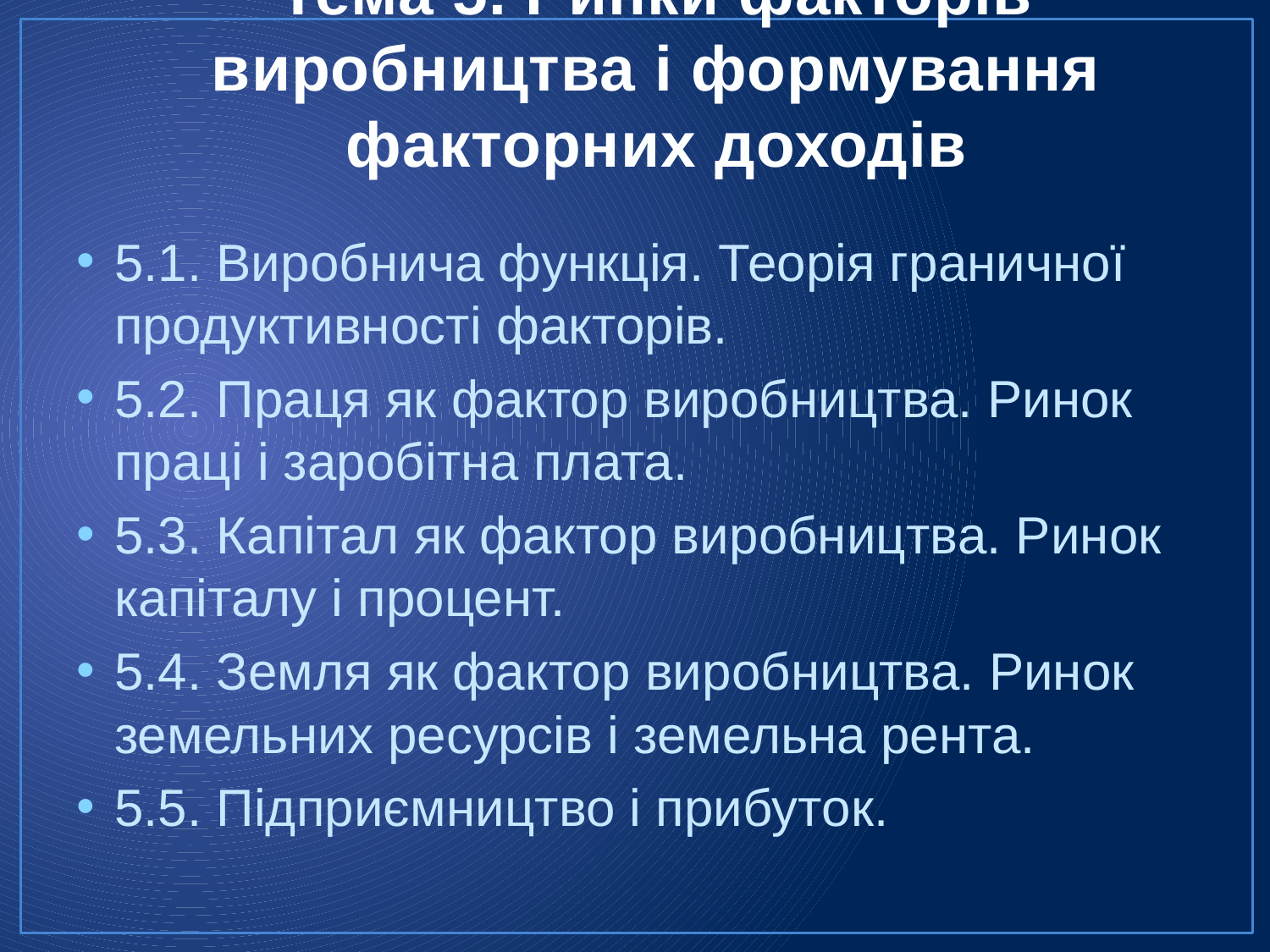

# Тема 5. Ринки факторів виробництва і формування факторних доходів
5.1. Виробнича функція. Теорія граничної продуктивності факторів.
5.2. Праця як фактор виробництва. Ринок праці і заробітна плата.
5.3. Капітал як фактор виробництва. Ринок капіталу і процент.
5.4. Земля як фактор виробництва. Ринок земельних ресурсів і земельна рента.
5.5. Підприємництво і прибуток.